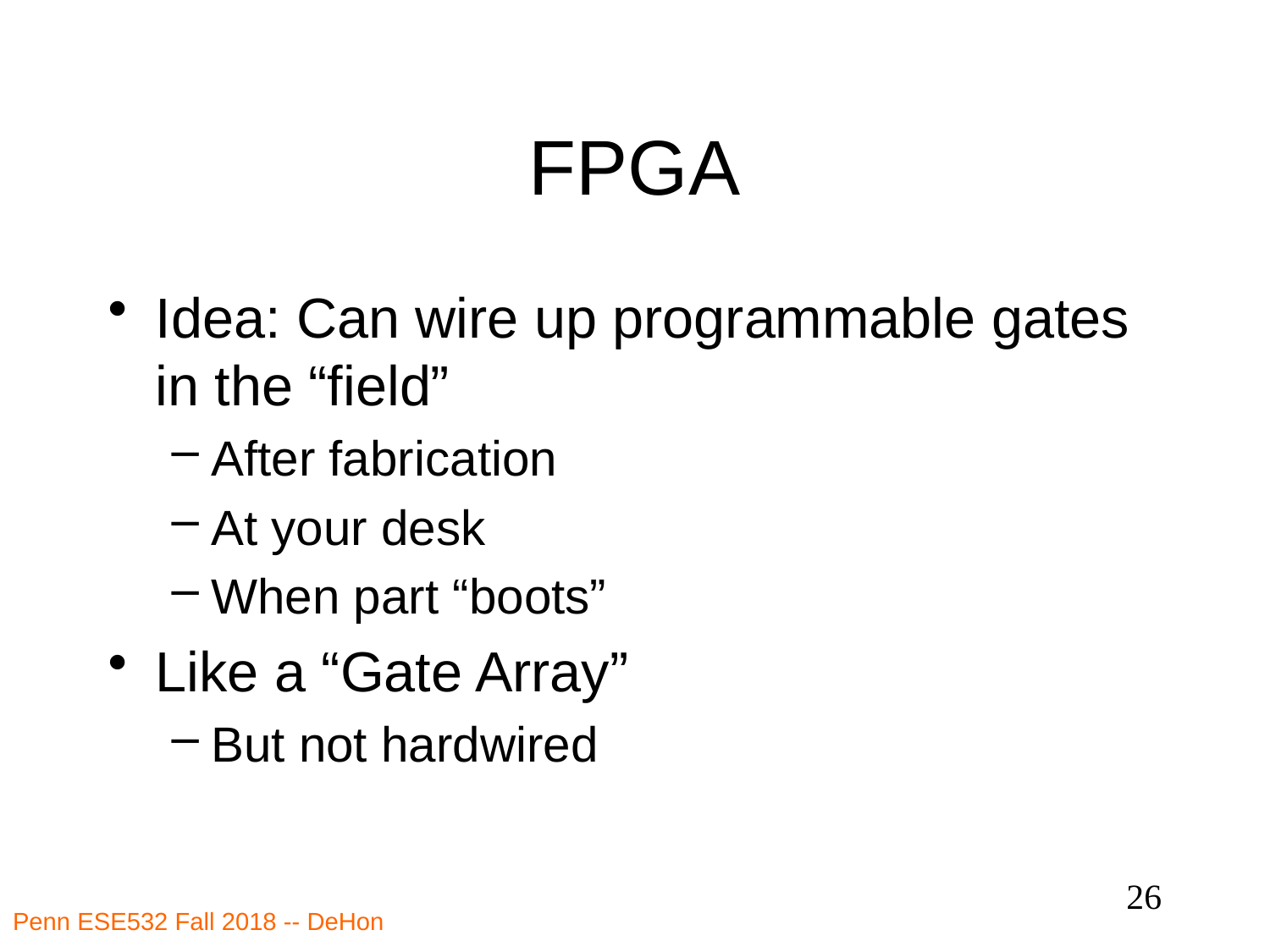

# FPGA
Idea: Can wire up programmable gates in the “field”
After fabrication
At your desk
When part “boots”
Like a “Gate Array”
But not hardwired
26
Penn ESE532 Fall 2018 -- DeHon